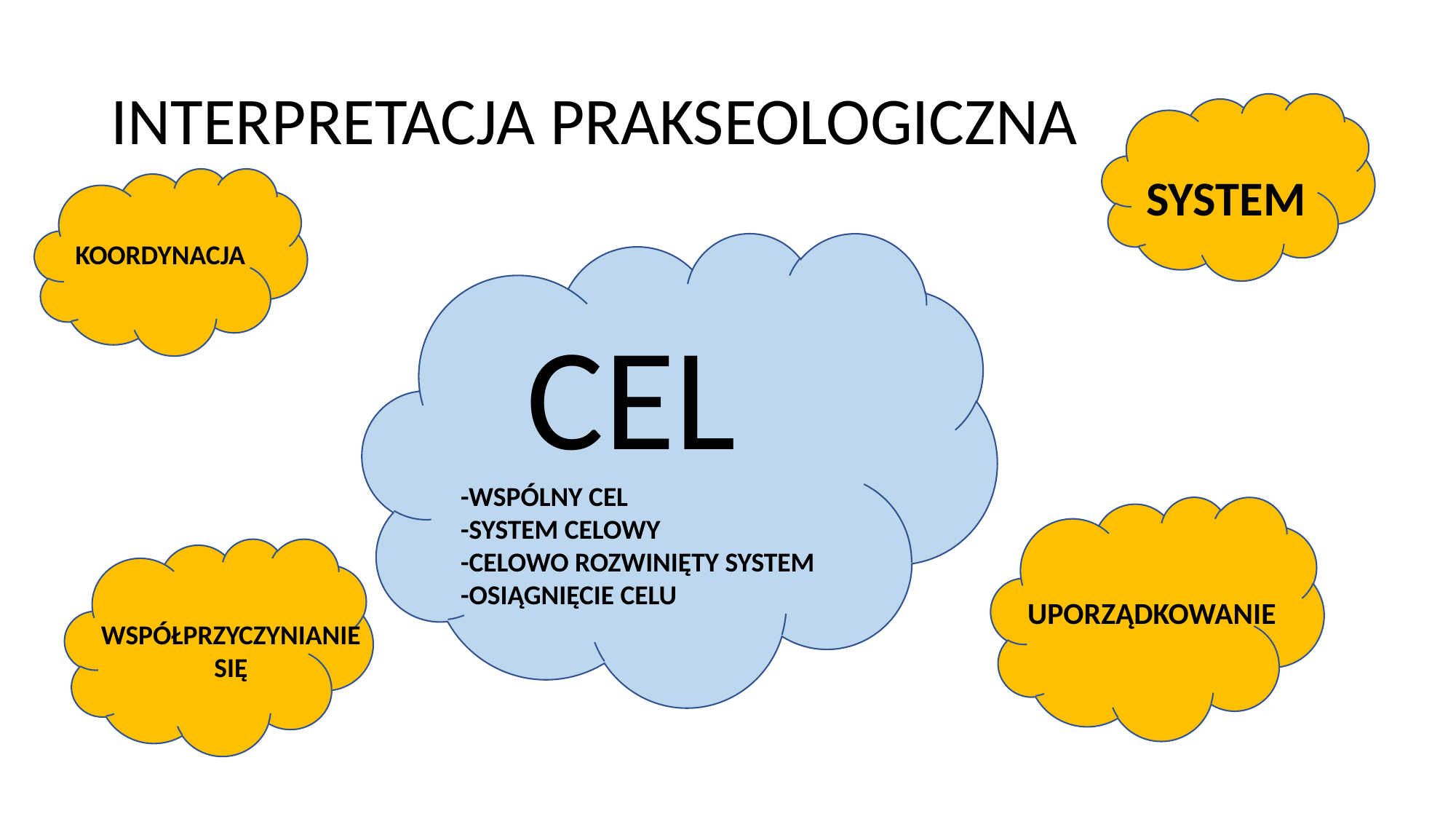

# INTERPRETACJA PRAKSEOLOGICZNA

SYSTEM

KOORDYNACJA

  CEL
-WSPÓLNY CEL
-SYSTEM CELOWY
-CELOWO ROZWINIĘTY SYSTEM
-OSIĄGNIĘCIE CELU

UPORZĄDKOWANIE
WSPÓŁPRZYCZYNIANIE SIĘ